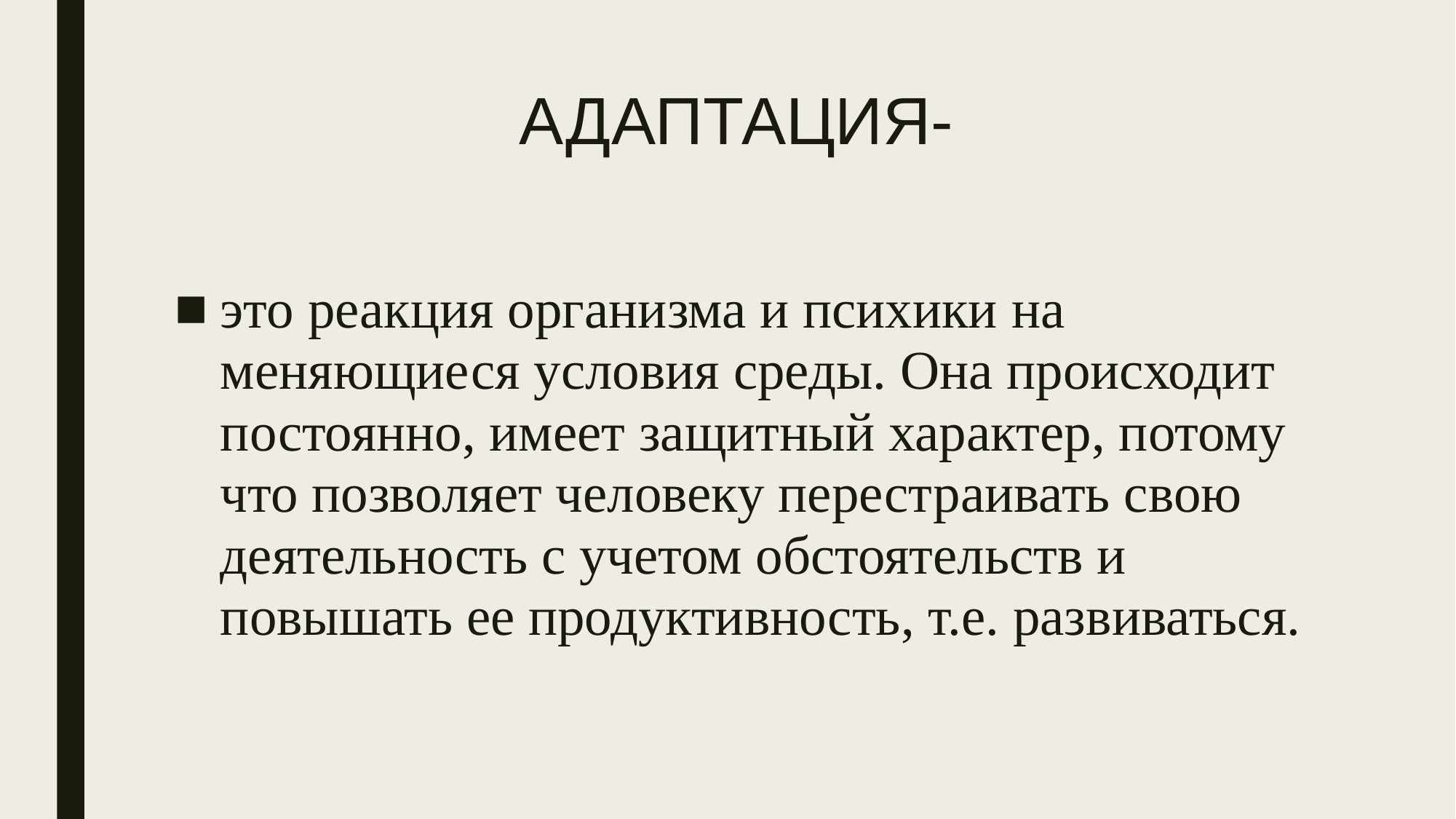

# АДАПТАЦИЯ-
это реакция организма и психики на меняющиеся условия среды. Она происходит постоянно, имеет защитный характер, потому что позволяет человеку перестраивать свою деятельность с учетом обстоятельств и повышать ее продуктивность, т.е. развиваться.